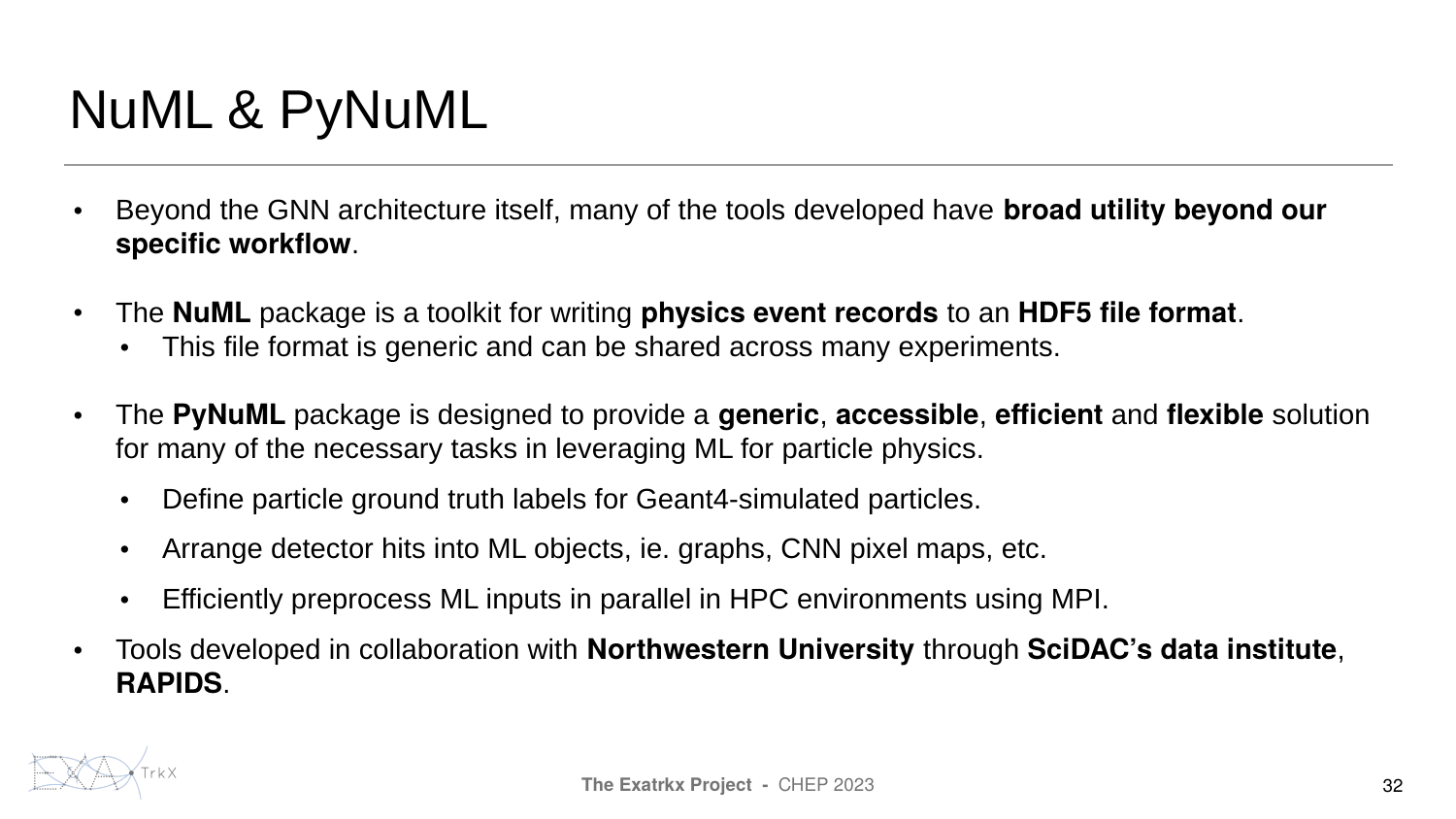

# NuML & PyNuML
Beyond the GNN architecture itself, many of the tools developed have broad utility beyond our specific workflow.

The NuML package is a toolkit for writing physics event records to an HDF5 file format.
This file format is generic and can be shared across many experiments.

The PyNuML package is designed to provide a generic, accessible, efficient and flexible solution for many of the necessary tasks in leveraging ML for particle physics.
Define particle ground truth labels for Geant4-simulated particles.
Arrange detector hits into ML objects, ie. graphs, CNN pixel maps, etc.
Efficiently preprocess ML inputs in parallel in HPC environments using MPI.
Tools developed in collaboration with Northwestern University through SciDAC’s data institute, RAPIDS.
32